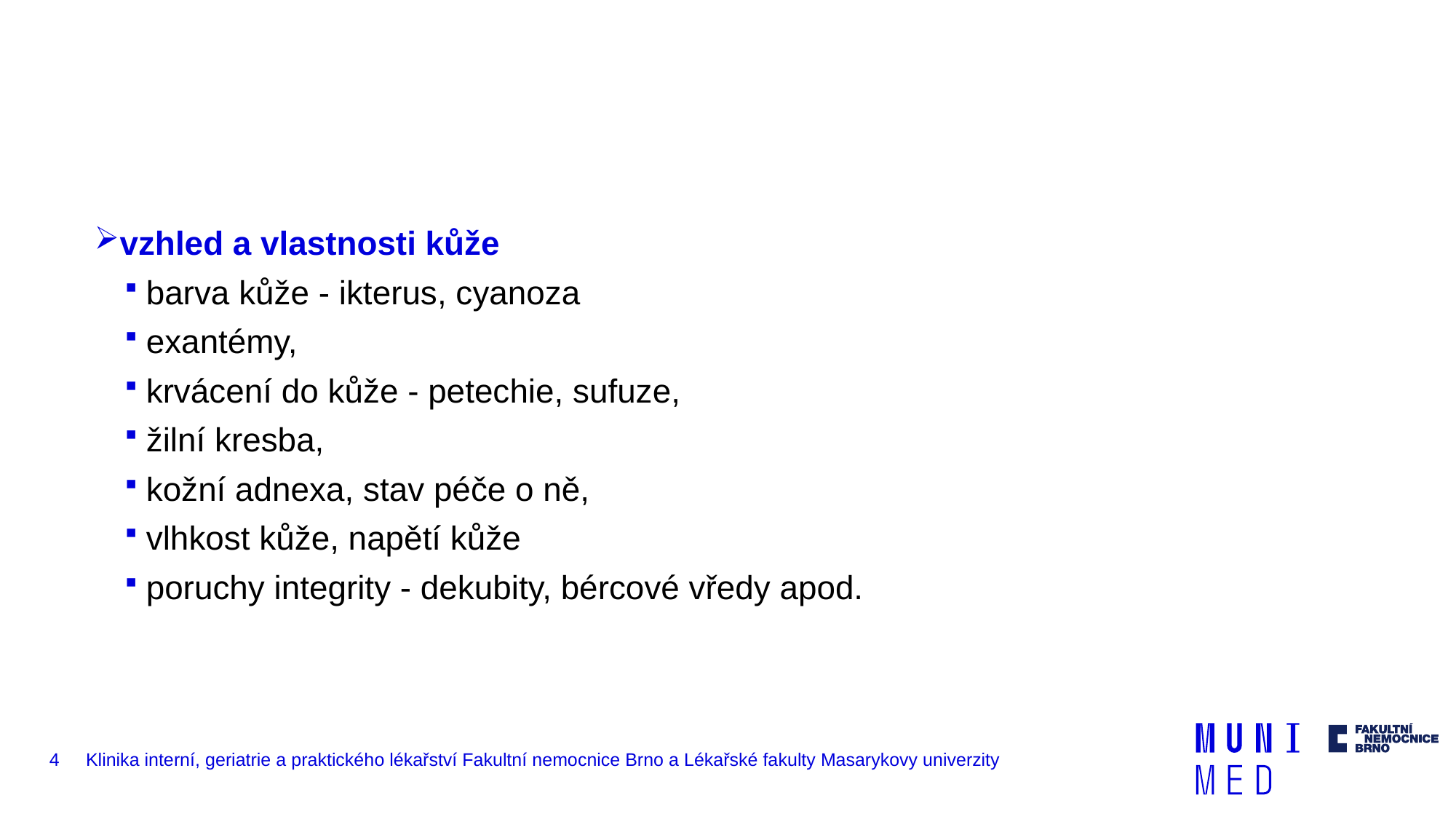

vzhled a vlastnosti kůže
barva kůže - ikterus, cyanoza
exantémy,
krvácení do kůže - petechie, sufuze,
žilní kresba,
kožní adnexa, stav péče o ně,
vlhkost kůže, napětí kůže
poruchy integrity - dekubity, bércové vředy apod.

4
Klinika interní, geriatrie a praktického lékařství Fakultní nemocnice Brno a Lékařské fakulty Masarykovy univerzity